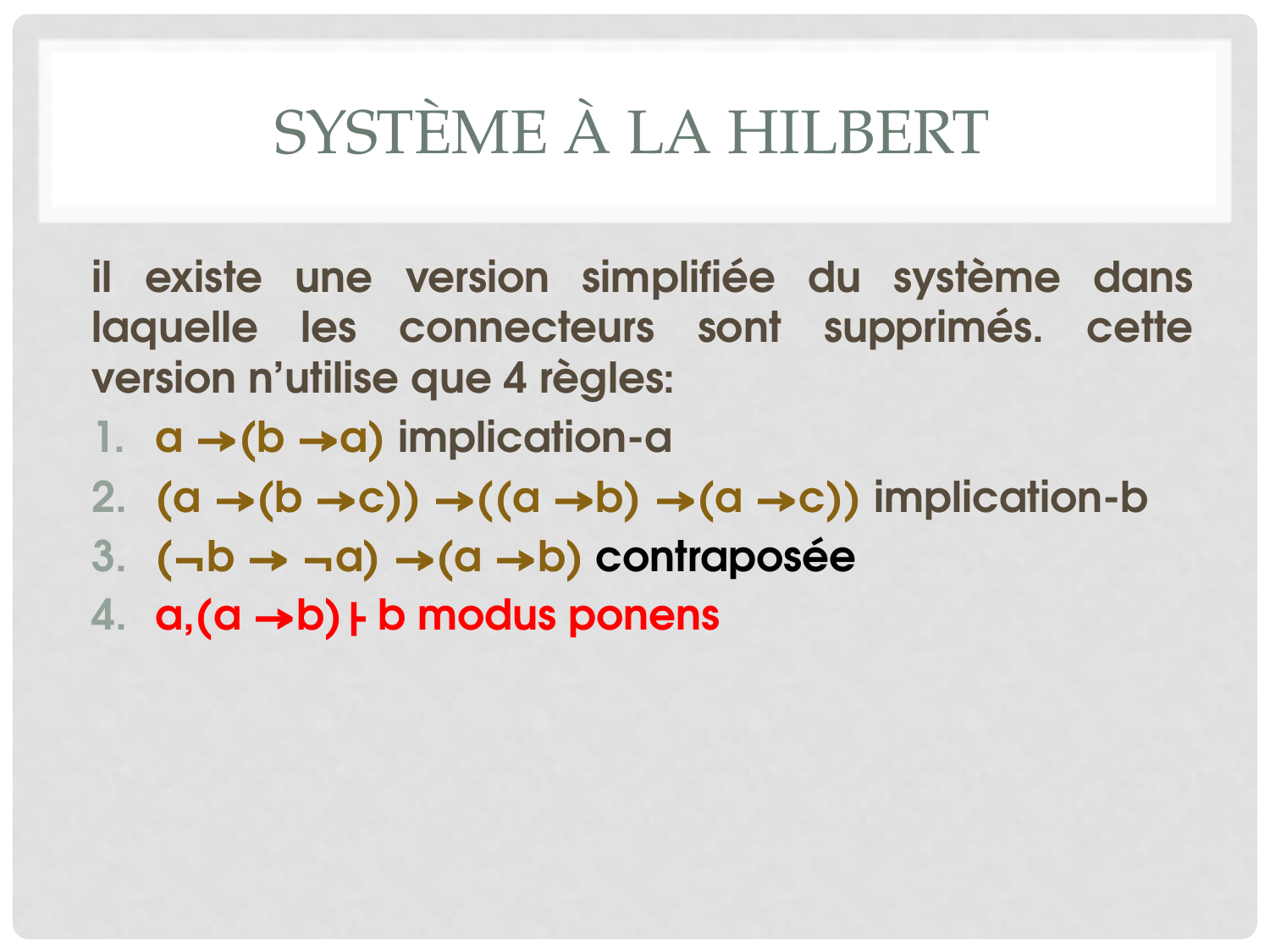

# Système à la Hilbert
il existe une version simplifiée du système dans laquelle les connecteurs sont supprimés. cette version n’utilise que 4 règles:
a →(b →a) implication-a
(a →(b →c)) →((a →b) →(a →c)) implication-b
(¬b → ¬a) →(a →b) contraposée
a,(a →b)├ b modus ponens